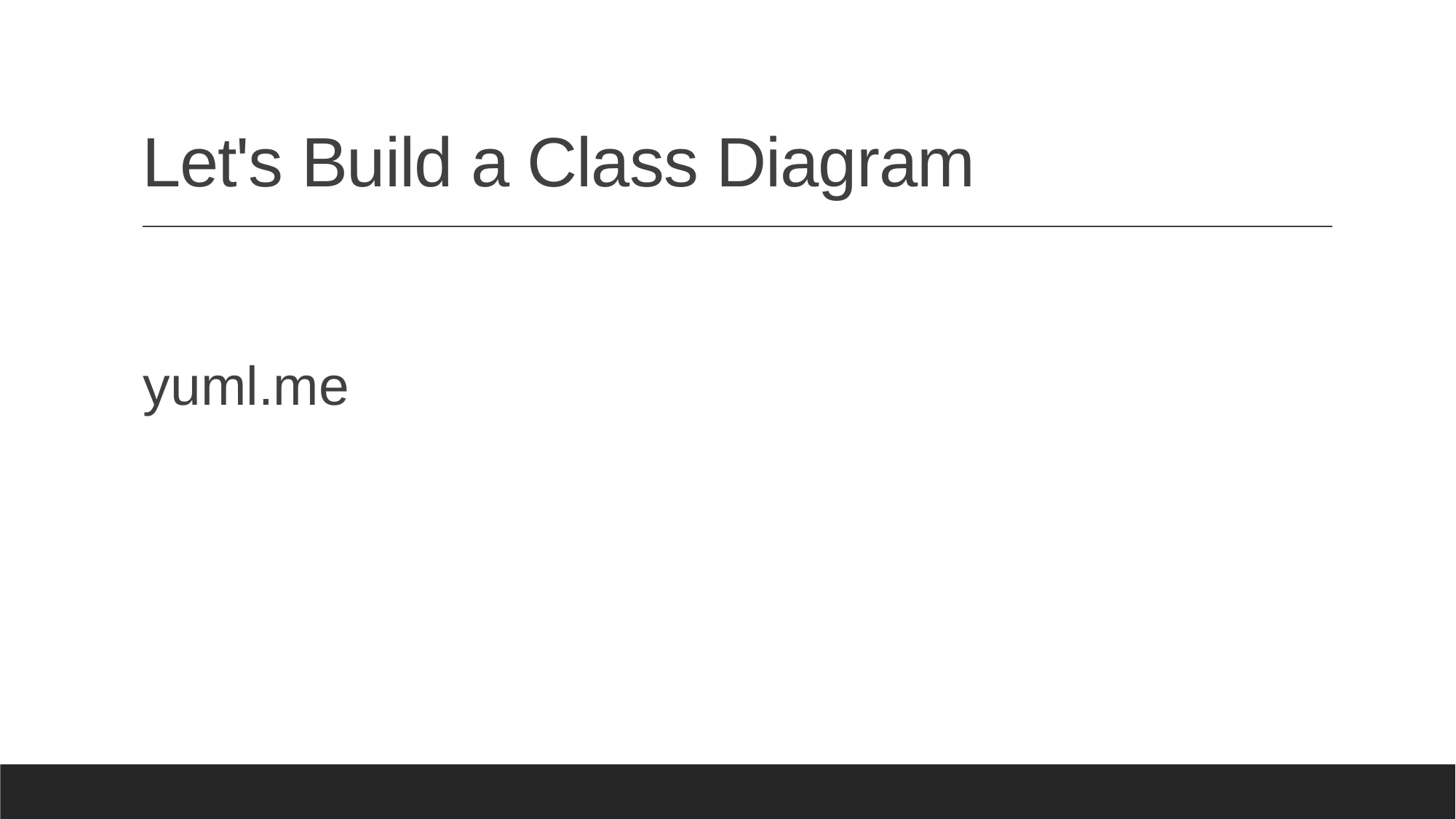

# Let's Build a Class Diagram

yuml.me